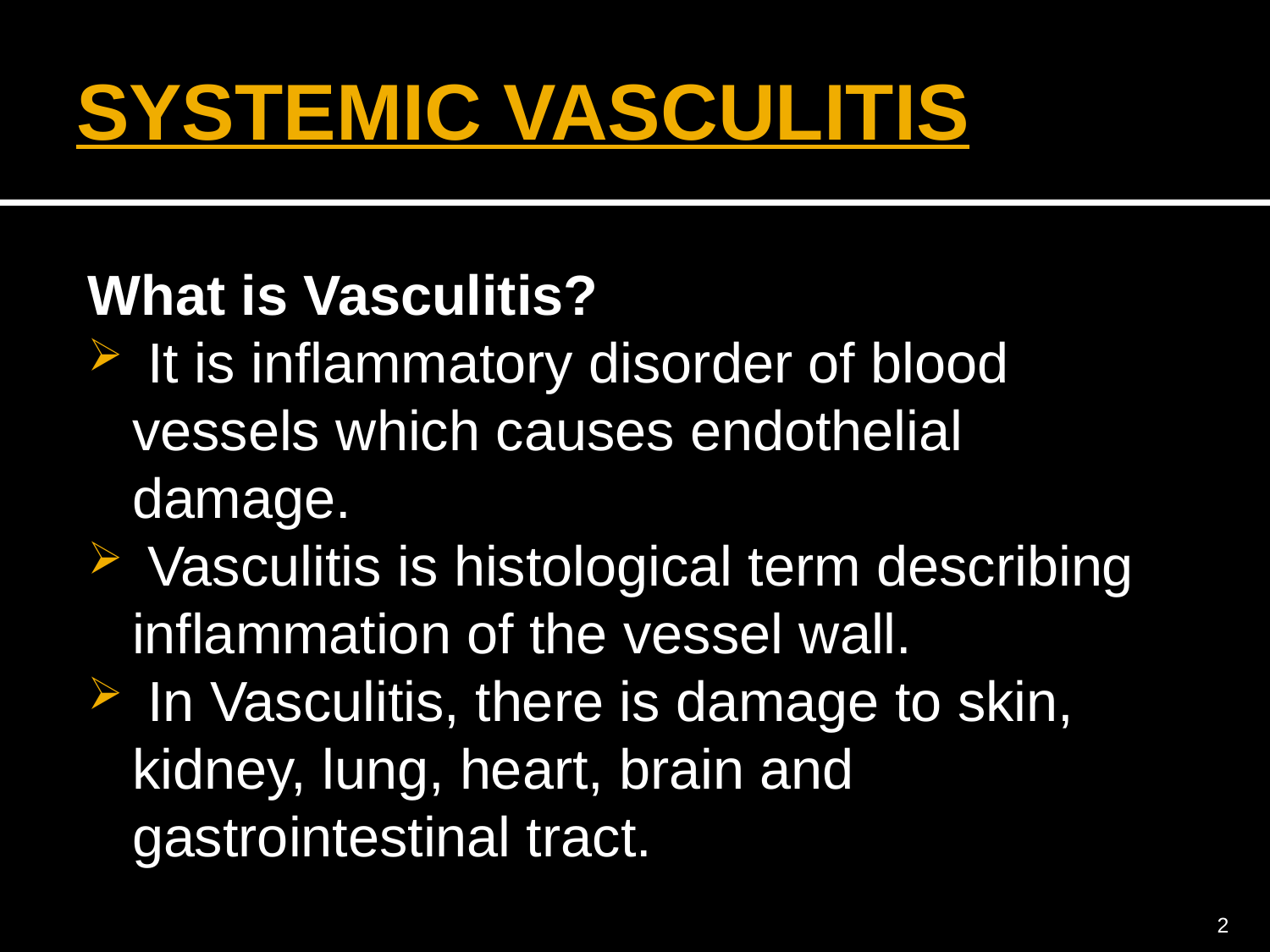

# SYSTEMIC VASCULITIS
What is Vasculitis?
 It is inflammatory disorder of blood vessels which causes endothelial damage.
 Vasculitis is histological term describing inflammation of the vessel wall.
 In Vasculitis, there is damage to skin, kidney, lung, heart, brain and gastrointestinal tract.
2